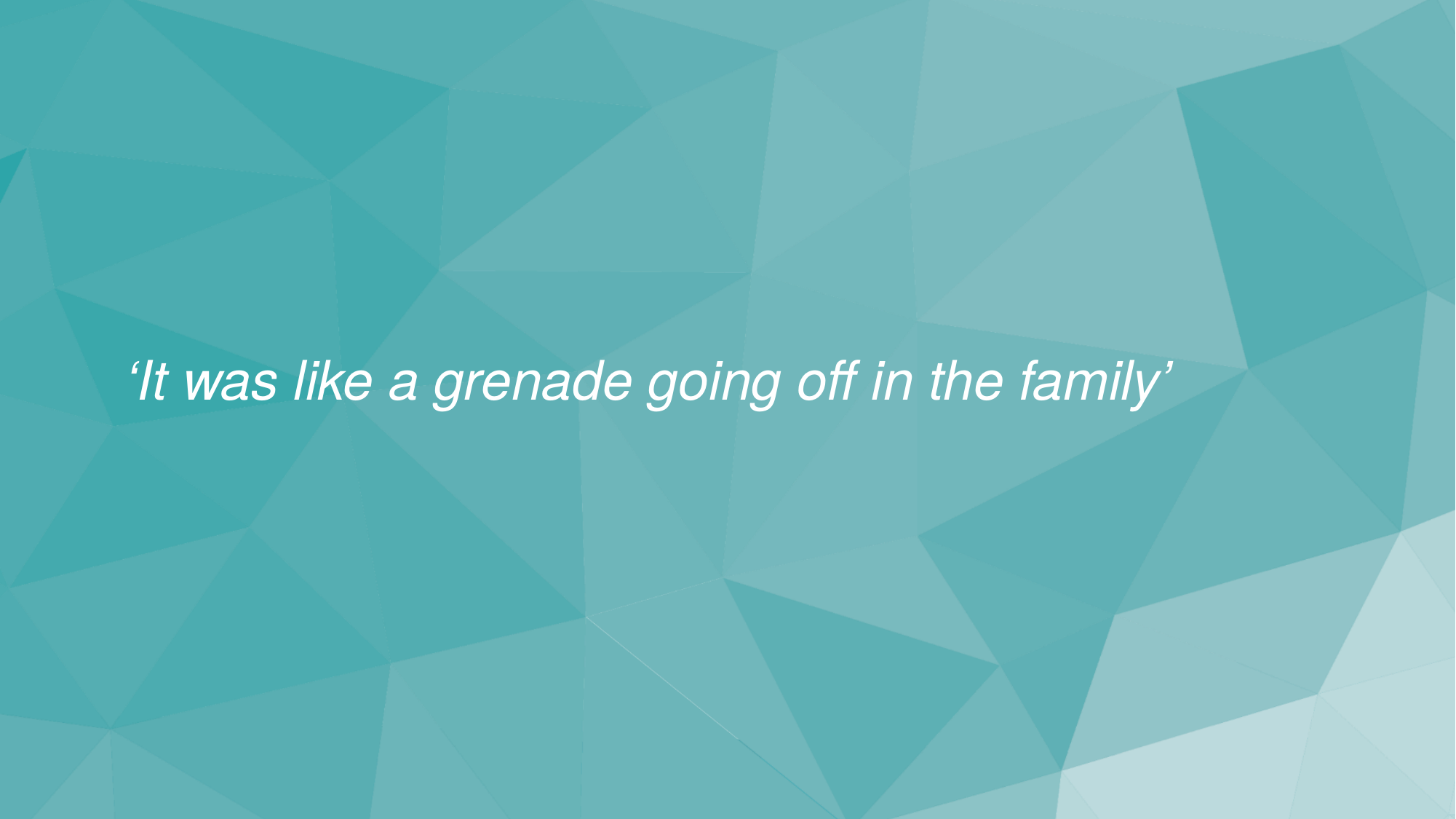

# ‘It was like a grenade going off in the family’